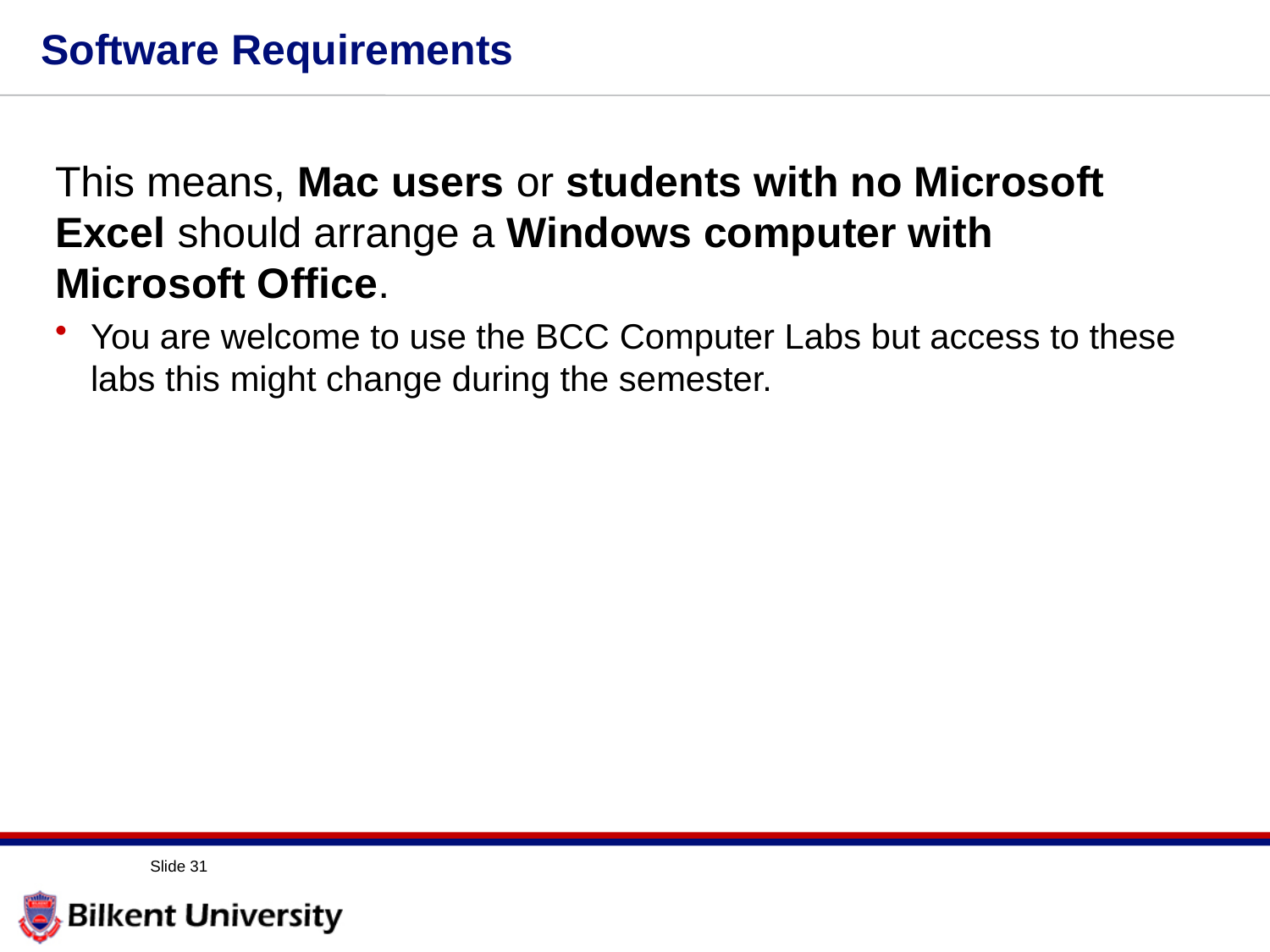

# Software Requirements
This means, Mac users or students with no Microsoft Excel should arrange a Windows computer with Microsoft Office.
You are welcome to use the BCC Computer Labs but access to these labs this might change during the semester.